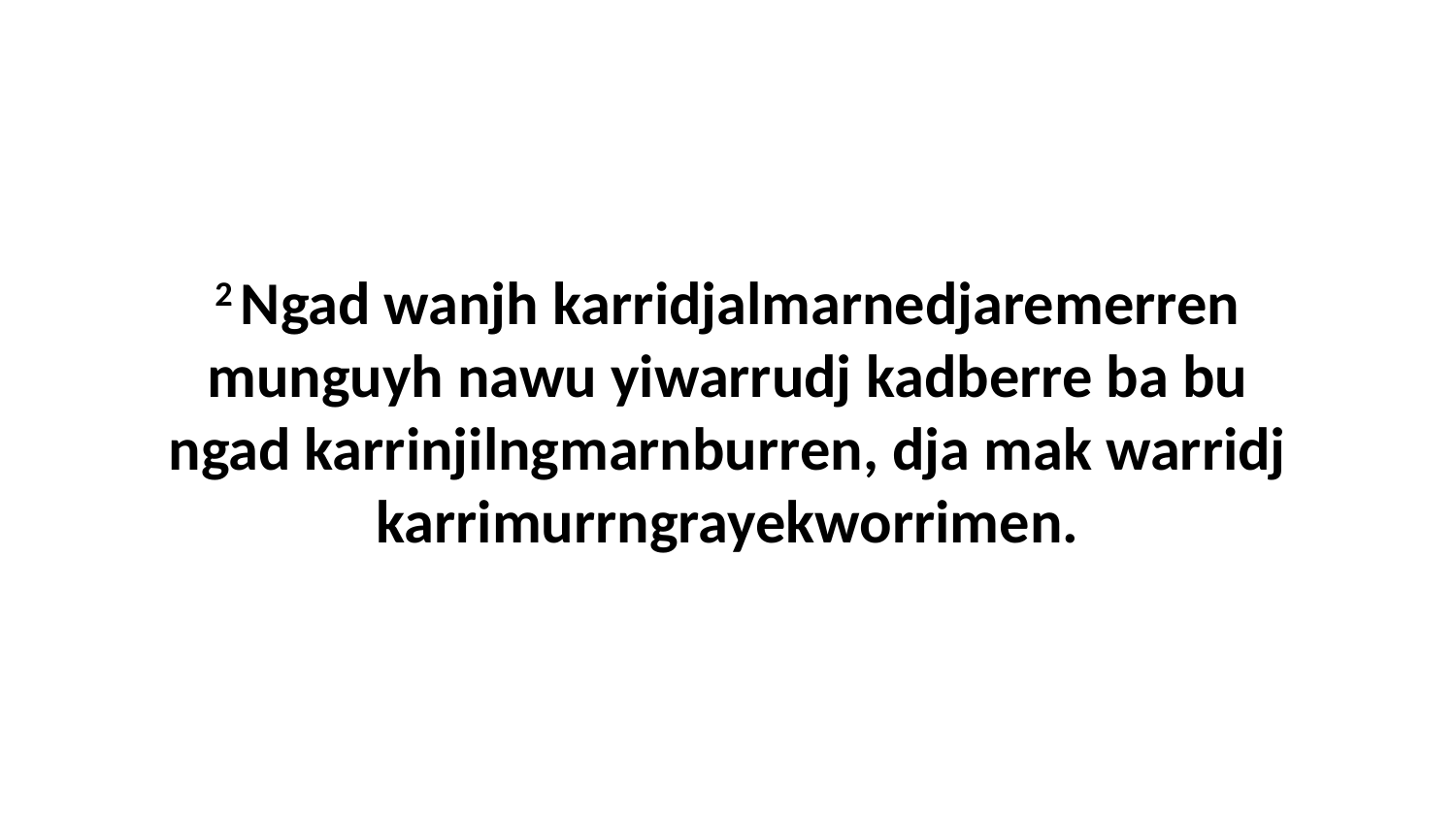

2 Ngad wanjh karridjalmarnedjaremerren munguyh nawu yiwarrudj kadberre ba bu ngad karrinjilngmarnburren, dja mak warridj karrimurrngrayekworrimen.